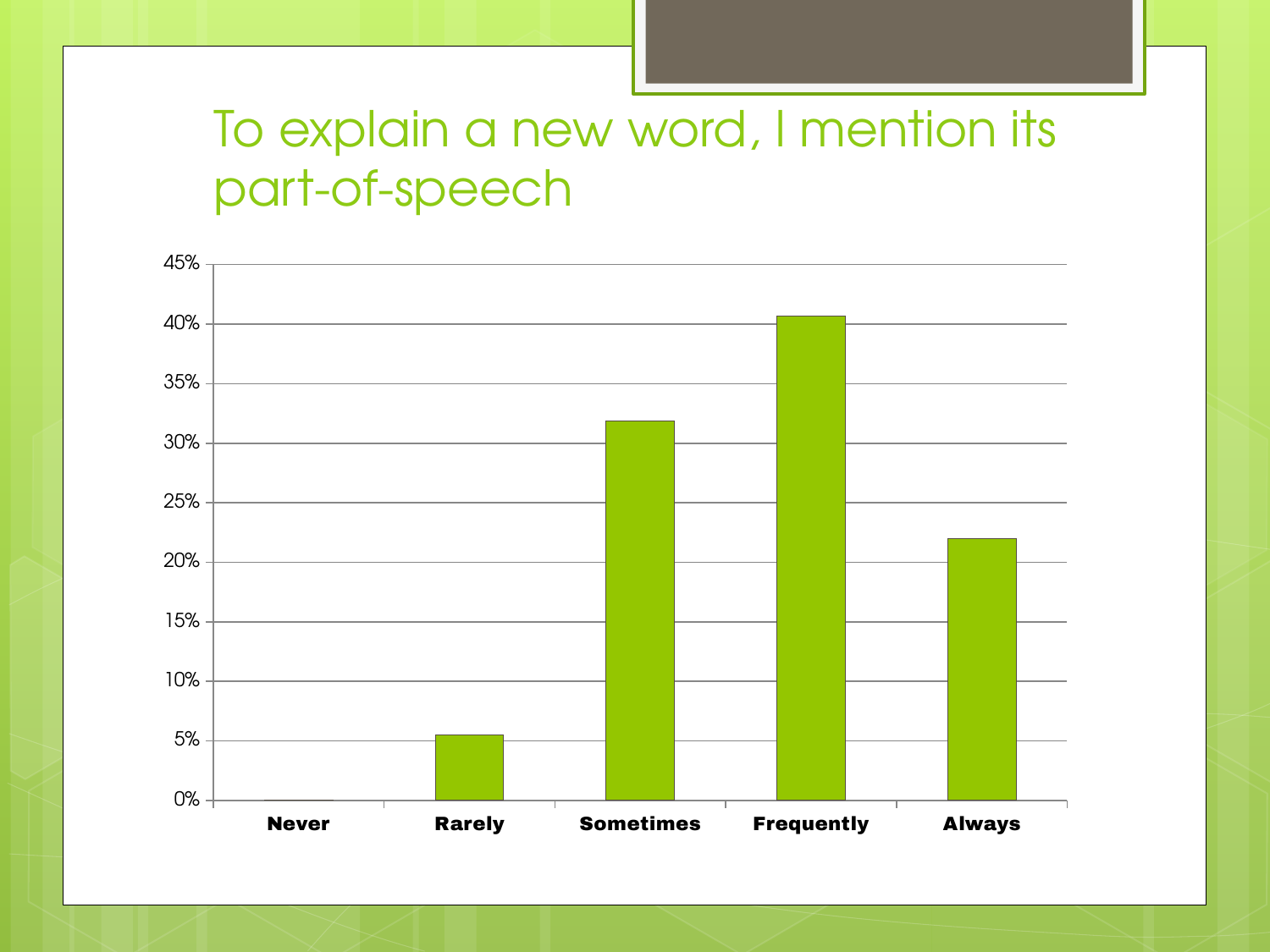

# To explain a new word, I mention its part-of-speech

### Chart

| Category | 1. When I explain the meaning of new words, I mention which part-of-speech they are. |
|---|---|
| Never | 0.0 |
| Rarely | 0.0549 |
| Sometimes | 0.3187 |
| Frequently | 0.4066 |
| Always | 0.2198 |